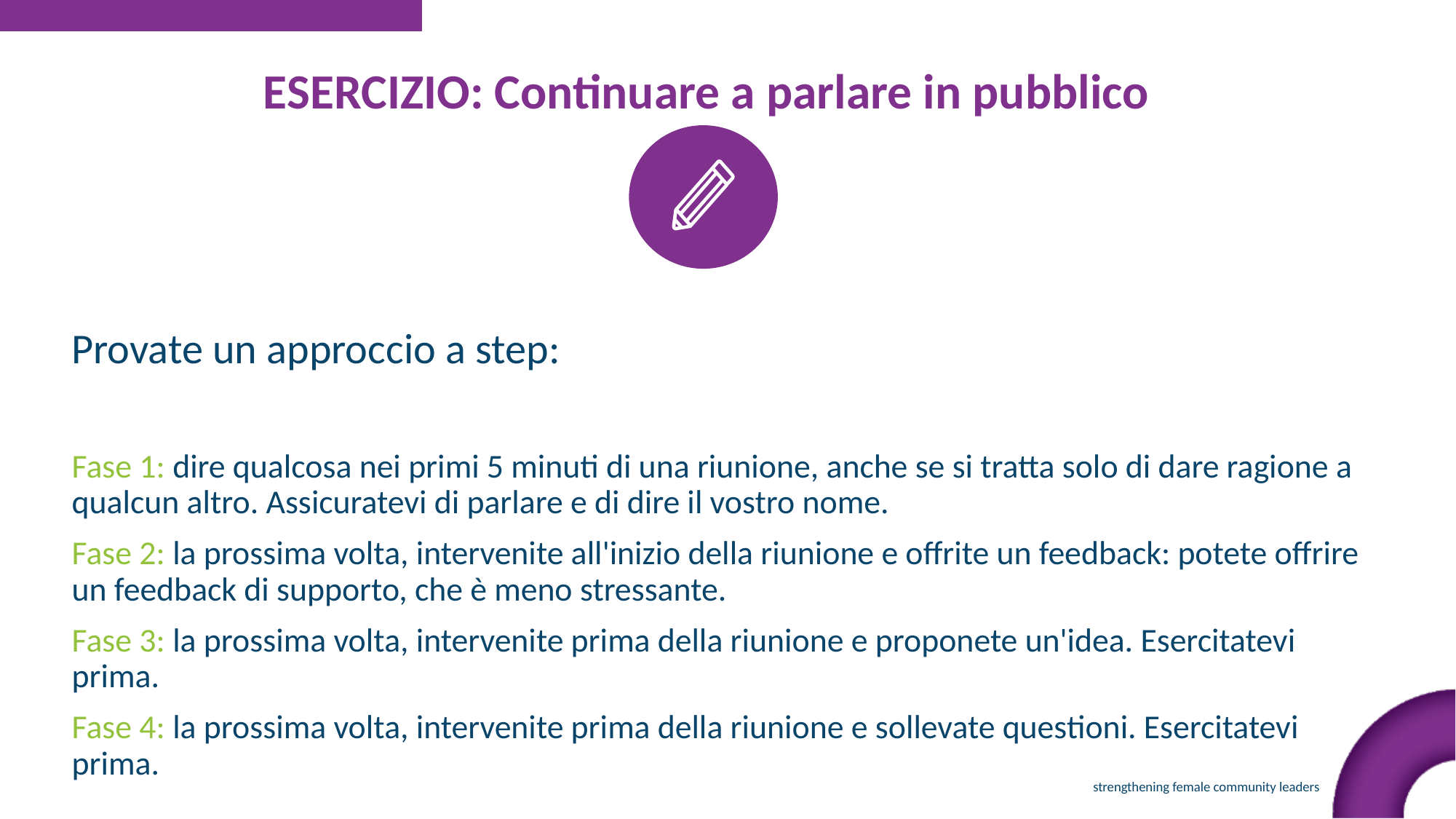

ESERCIZIO: Continuare a parlare in pubblico

Provate un approccio a step:

Fase 1: dire qualcosa nei primi 5 minuti di una riunione, anche se si tratta solo di dare ragione a qualcun altro. Assicuratevi di parlare e di dire il vostro nome.
Fase 2: la prossima volta, intervenite all'inizio della riunione e offrite un feedback: potete offrire un feedback di supporto, che è meno stressante.
Fase 3: la prossima volta, intervenite prima della riunione e proponete un'idea. Esercitatevi prima.
Fase 4: la prossima volta, intervenite prima della riunione e sollevate questioni. Esercitatevi prima.